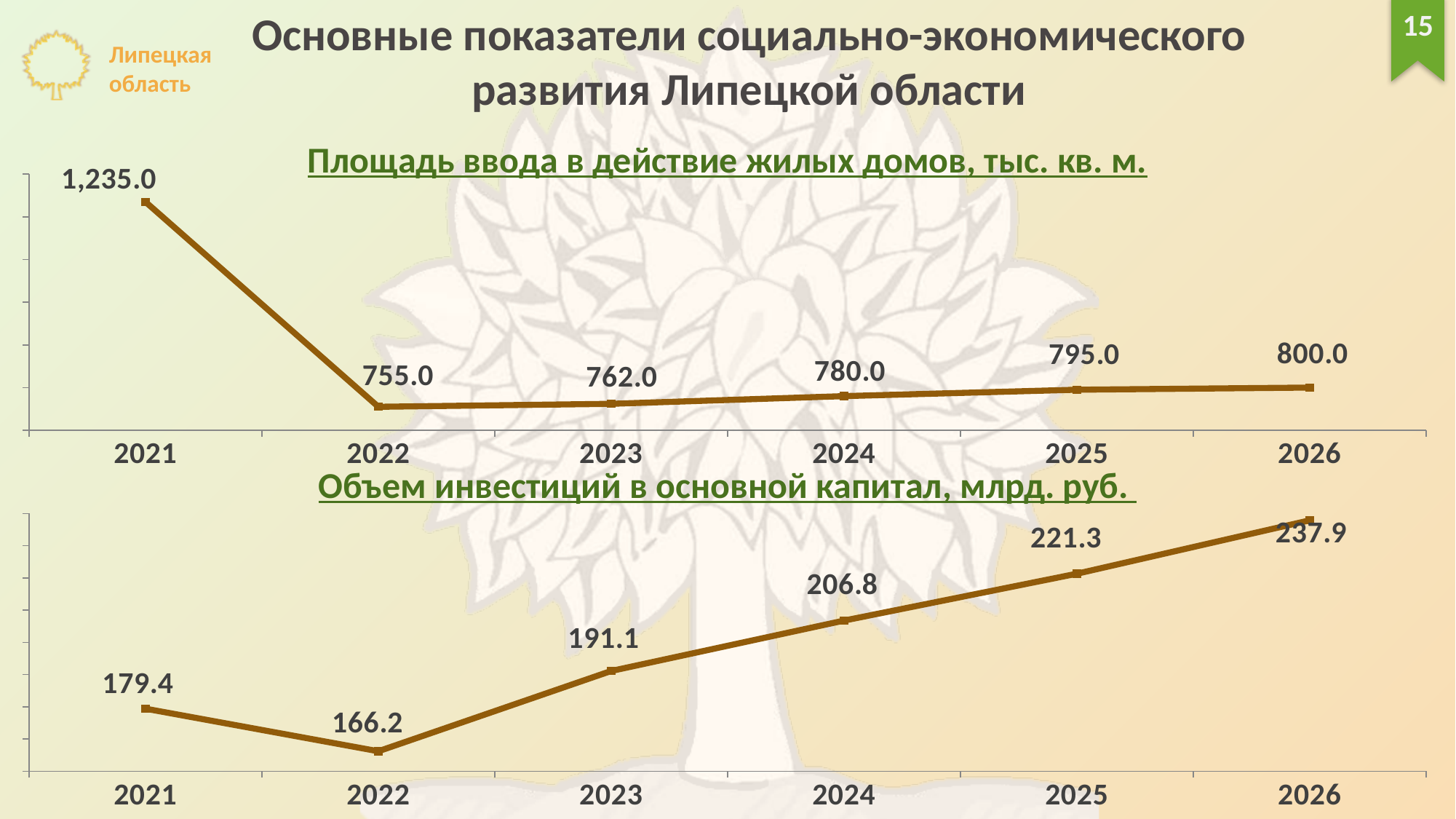

Основные показатели социально-экономического
развития Липецкой области
15
Площадь ввода в действие жилых домов, тыс. кв. м.

### Chart

| Category | Ввод в действие жилых домов |
|---|---|
| 2021 | 1235.0 |
| 2022 | 755.0 |
| 2023 | 762.0 |
| 2024 | 780.0 |
| 2025 | 795.0 |
| 2026 | 800.0 |
Объем инвестиций в основной капитал, млрд. руб.

### Chart

| Category | Инвестиции в основной капитал |
|---|---|
| 2021 | 179.4 |
| 2022 | 166.2 |
| 2023 | 191.1095 |
| 2024 | 206.7546 |
| 2025 | 221.3066 |
| 2026 | 237.8736 |